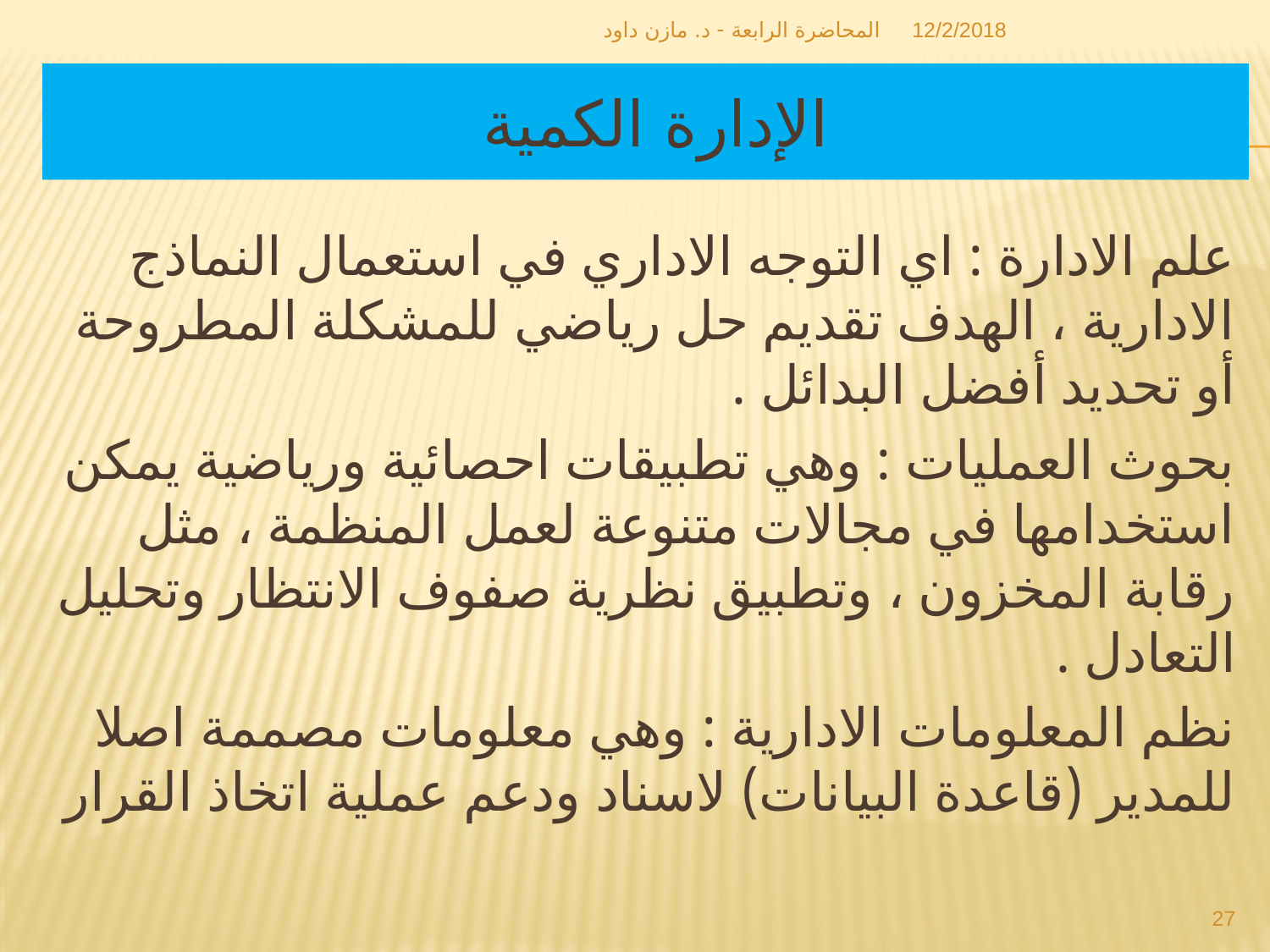

المحاضرة الرابعة - د. مازن داود
12/2/2018
# الإدارة الكمية
علم الادارة : اي التوجه الاداري في استعمال النماذج الادارية ، الهدف تقديم حل رياضي للمشكلة المطروحة أو تحديد أفضل البدائل .
بحوث العمليات : وهي تطبيقات احصائية ورياضية يمكن استخدامها في مجالات متنوعة لعمل المنظمة ، مثل رقابة المخزون ، وتطبيق نظرية صفوف الانتظار وتحليل التعادل .
نظم المعلومات الادارية : وهي معلومات مصممة اصلا للمدير (قاعدة البيانات) لاسناد ودعم عملية اتخاذ القرار
27